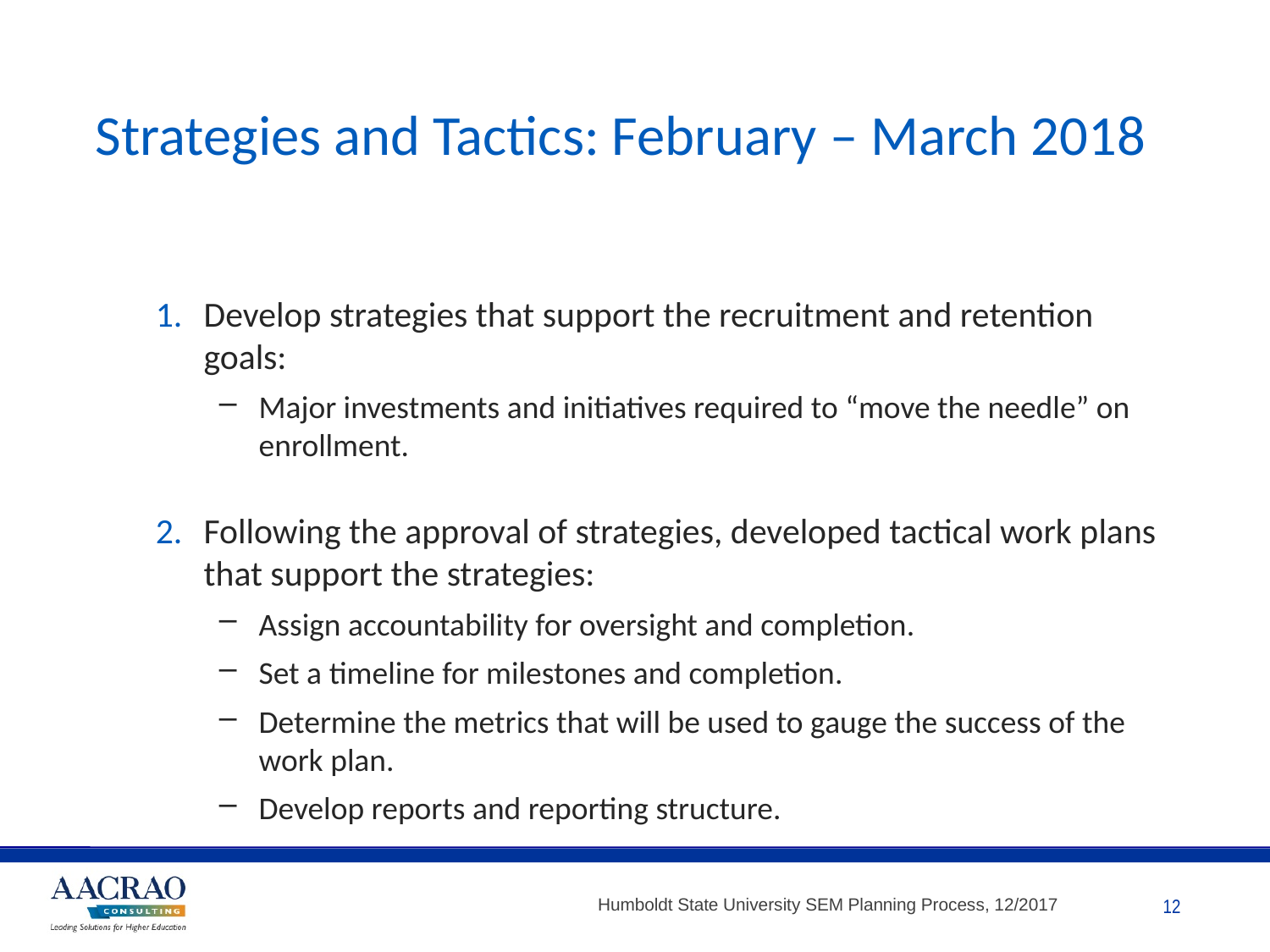

# Strategies and Tactics: February – March 2018
Develop strategies that support the recruitment and retention goals:
Major investments and initiatives required to “move the needle” on enrollment.
Following the approval of strategies, developed tactical work plans that support the strategies:
Assign accountability for oversight and completion.
Set a timeline for milestones and completion.
Determine the metrics that will be used to gauge the success of the work plan.
Develop reports and reporting structure.